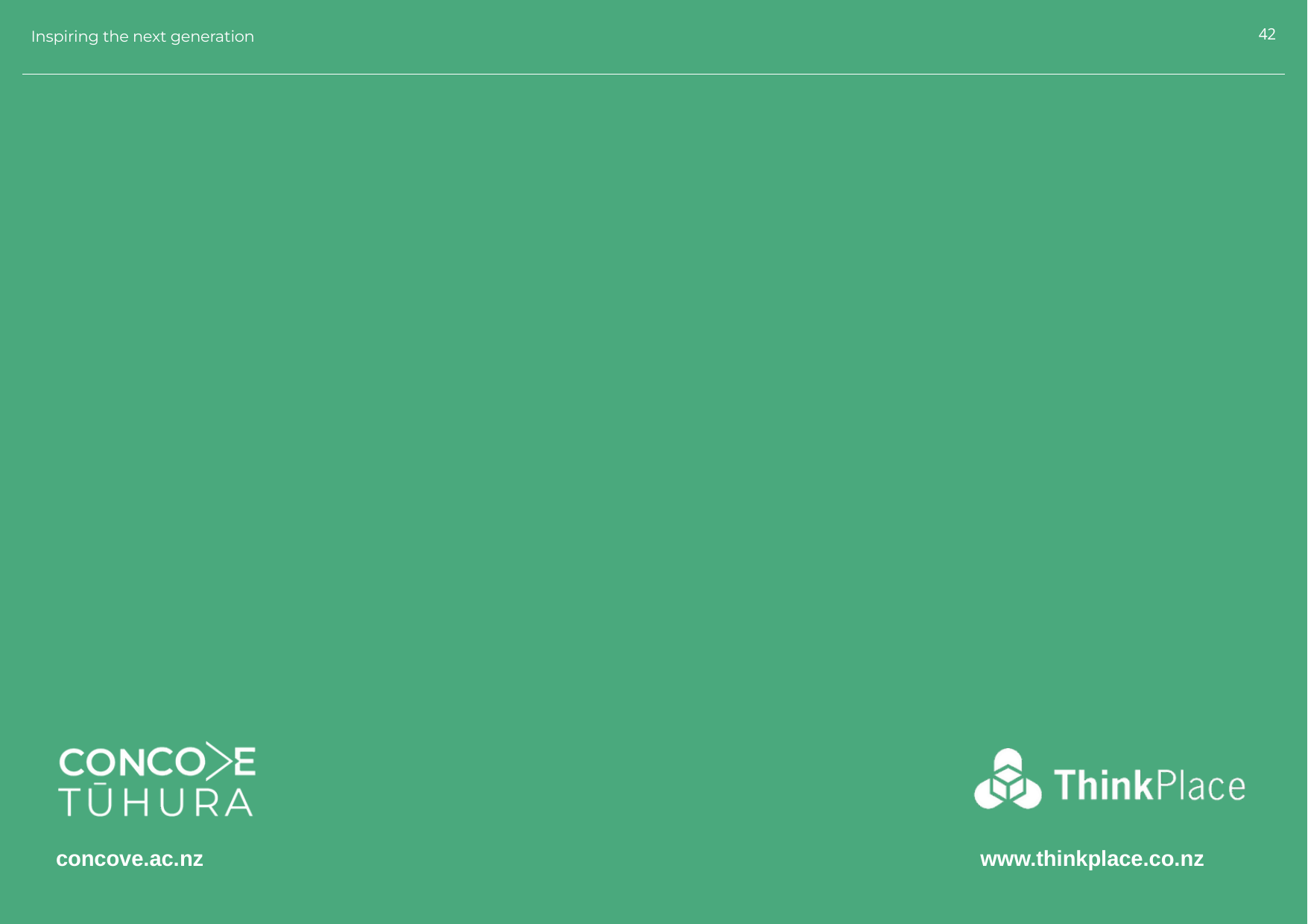

42
Inspiring the next generation

concove.ac.nz
www.thinkplace.co.nz